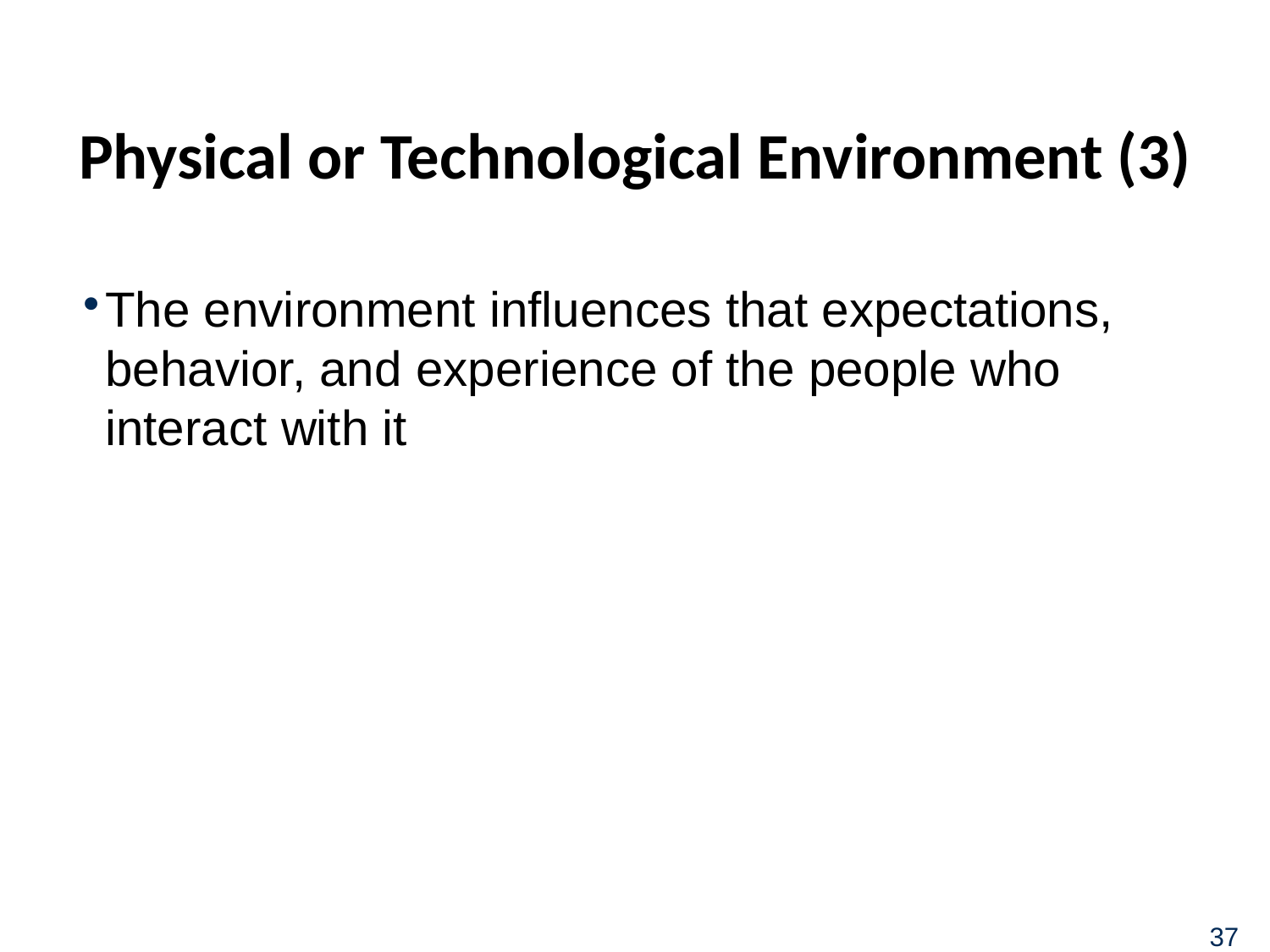

# Physical or Technological Environment (3)

The environment influences that expectations, behavior, and experience of the people who interact with it
37